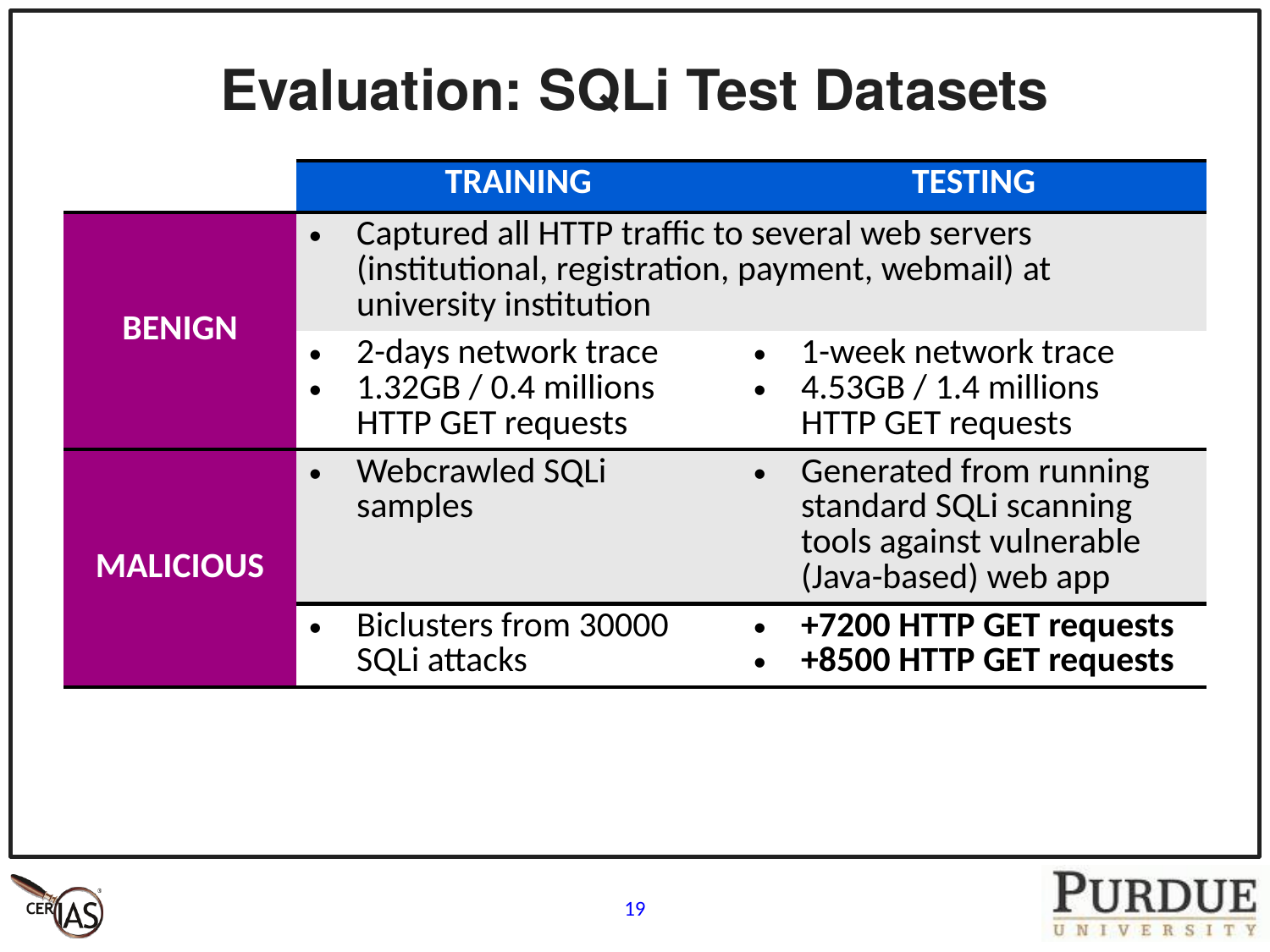

# Evaluation: SQLi Test Datasets
|  | TRAINING | TESTING |
| --- | --- | --- |
| BENIGN | Captured all HTTP traffic to several web servers (institutional, registration, payment, webmail) at university institution |  |
|  | 2-days network trace 1.32GB / 0.4 millions HTTP GET requests | 1-week network trace 4.53GB / 1.4 millions HTTP GET requests |
| MALICIOUS | Webcrawled SQLi samples | Generated from running standard SQLi scanning tools against vulnerable (Java-based) web app |
|  | Biclusters from 30000 SQLi attacks | +7200 HTTP GET requests +8500 HTTP GET requests |
19